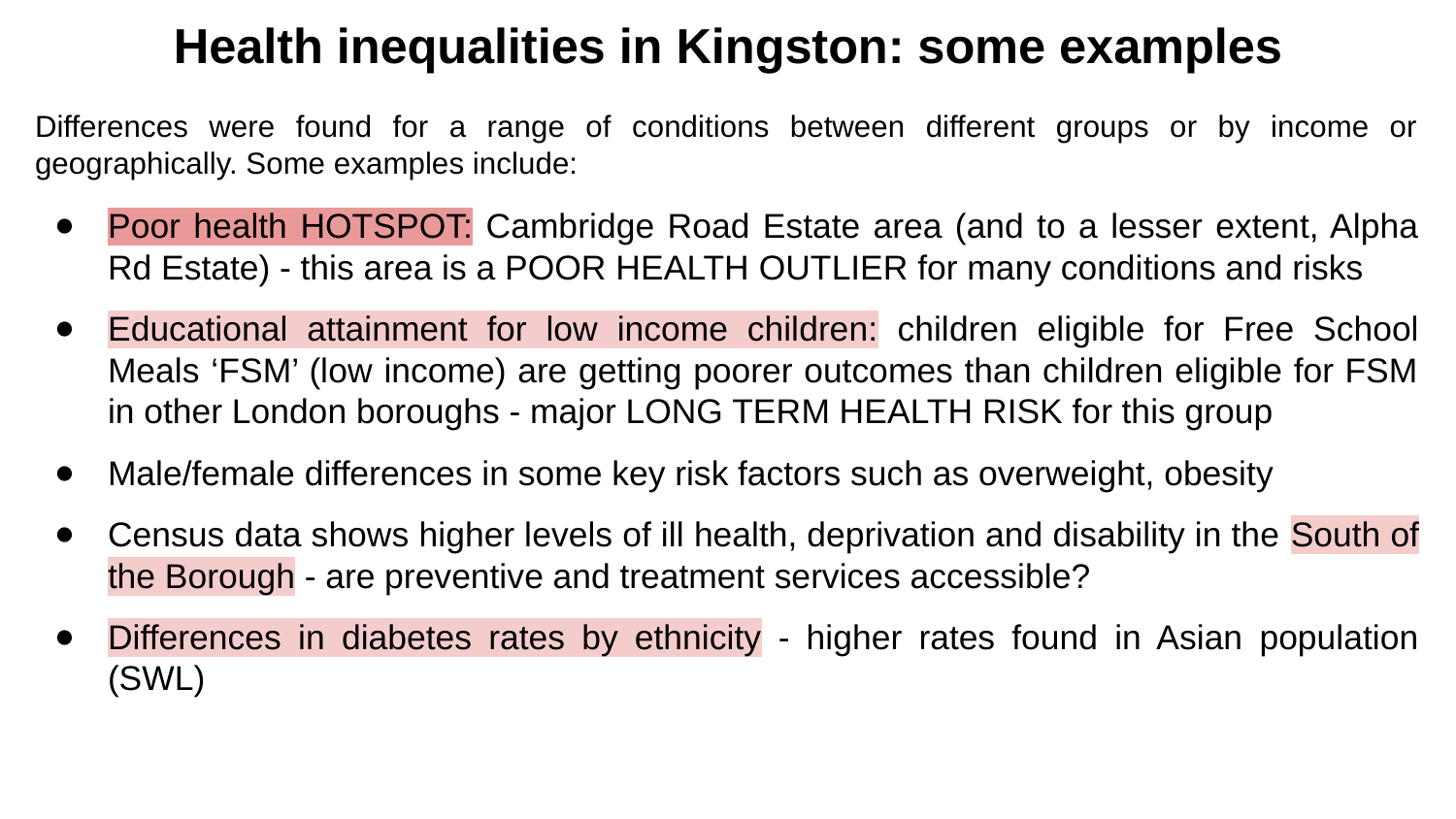

# Health inequalities in Kingston: some examples
Differences were found for a range of conditions between different groups or by income or geographically. Some examples include:
Poor health HOTSPOT: Cambridge Road Estate area (and to a lesser extent, Alpha Rd Estate) - this area is a POOR HEALTH OUTLIER for many conditions and risks
Educational attainment for low income children: children eligible for Free School Meals ‘FSM’ (low income) are getting poorer outcomes than children eligible for FSM in other London boroughs - major LONG TERM HEALTH RISK for this group
Male/female differences in some key risk factors such as overweight, obesity
Census data shows higher levels of ill health, deprivation and disability in the South of the Borough - are preventive and treatment services accessible?
Differences in diabetes rates by ethnicity - higher rates found in Asian population (SWL)